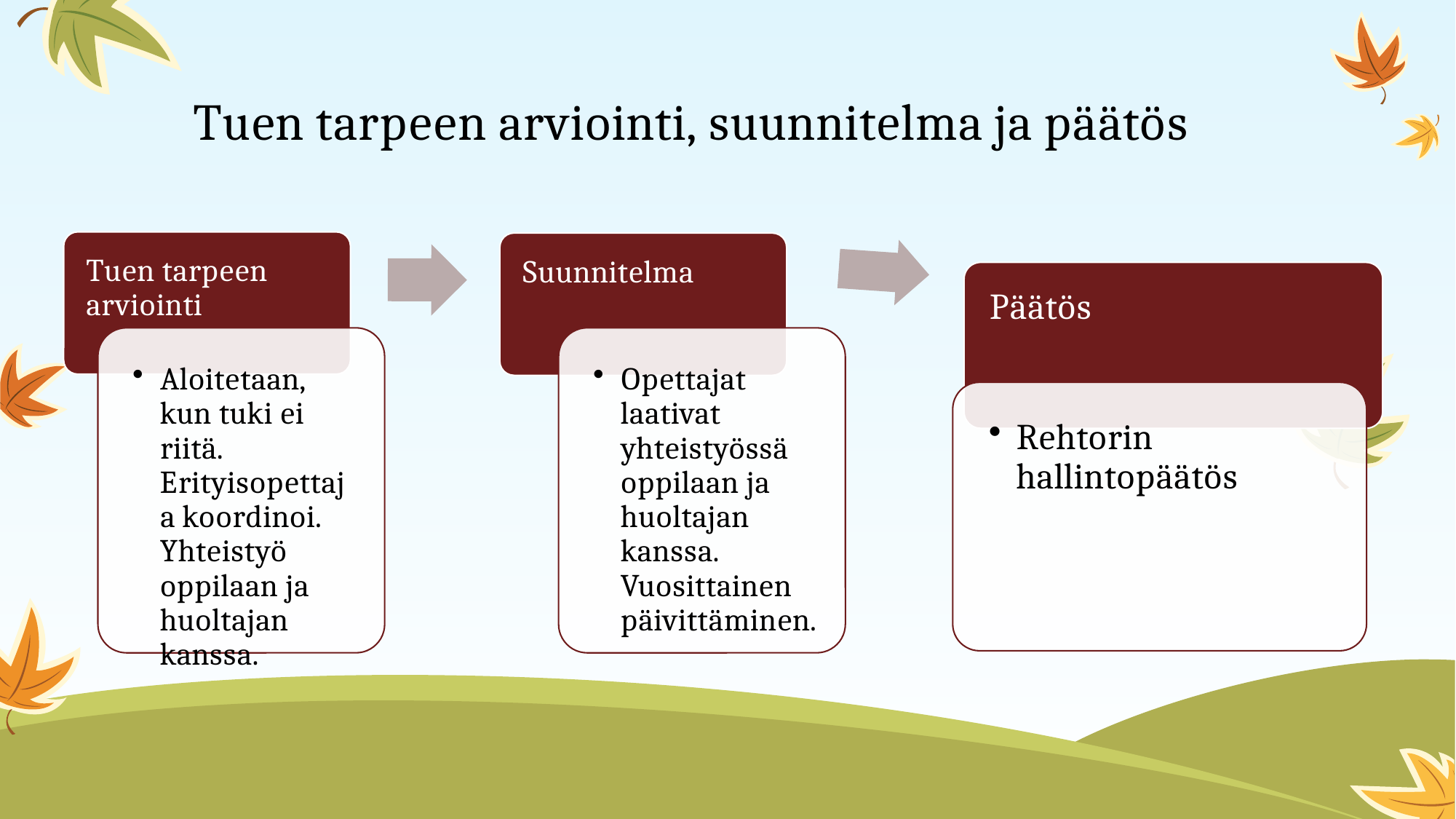

# Tuen tarpeen arviointi, suunnitelma ja päätös
Tuen tarpeen arviointi
Aloitetaan, kun tuki ei riitä. Erityisopettaja koordinoi. Yhteistyö oppilaan ja huoltajan kanssa.

Suunnitelma
Opettajat laativat yhteistyössä oppilaan ja huoltajan kanssa. Vuosittainen päivittäminen.

Päätös
Rehtorin hallintopäätös